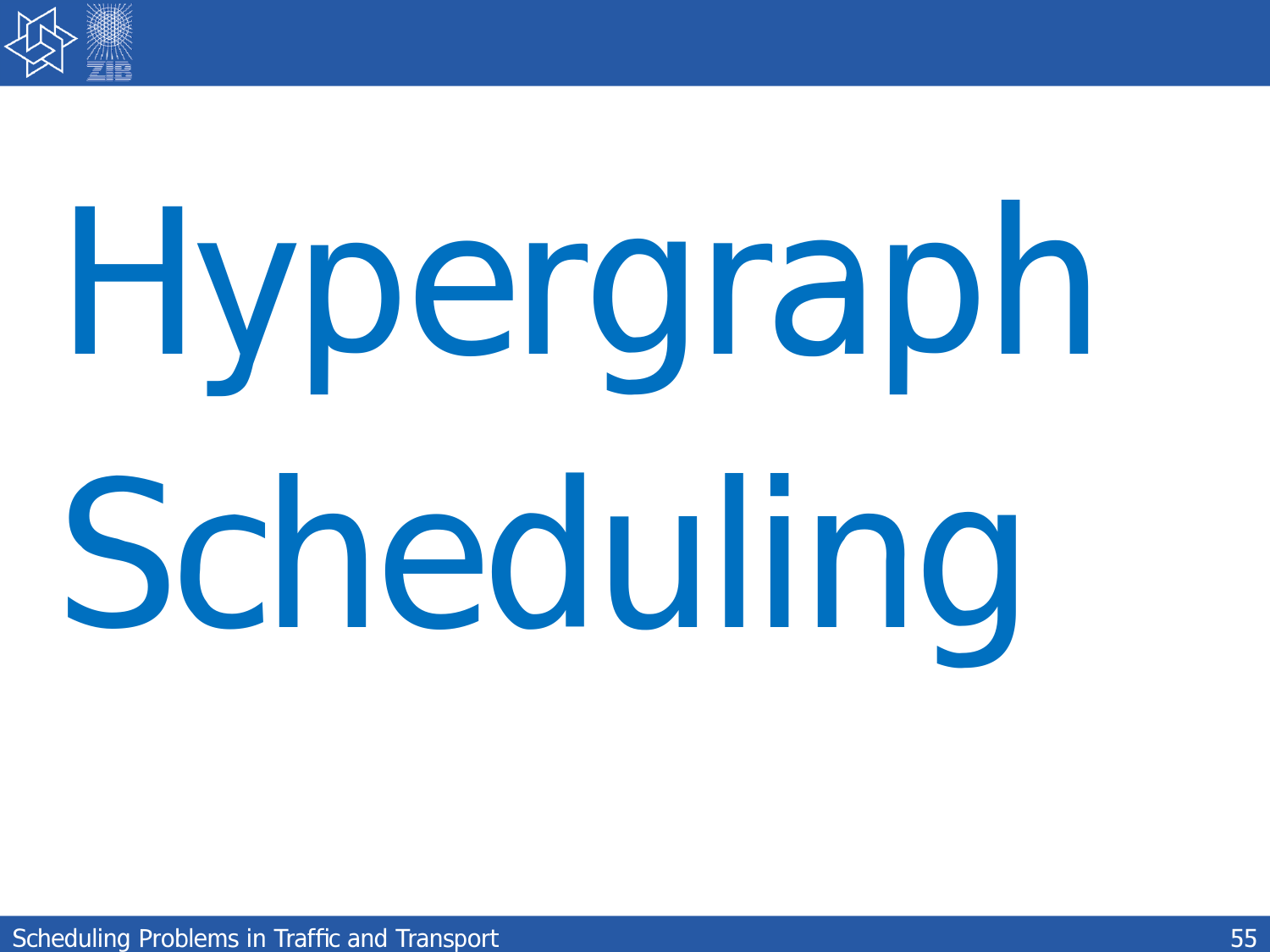

#
	Hypergraph Scheduling
Scheduling Problems in Traffic and Transport
55